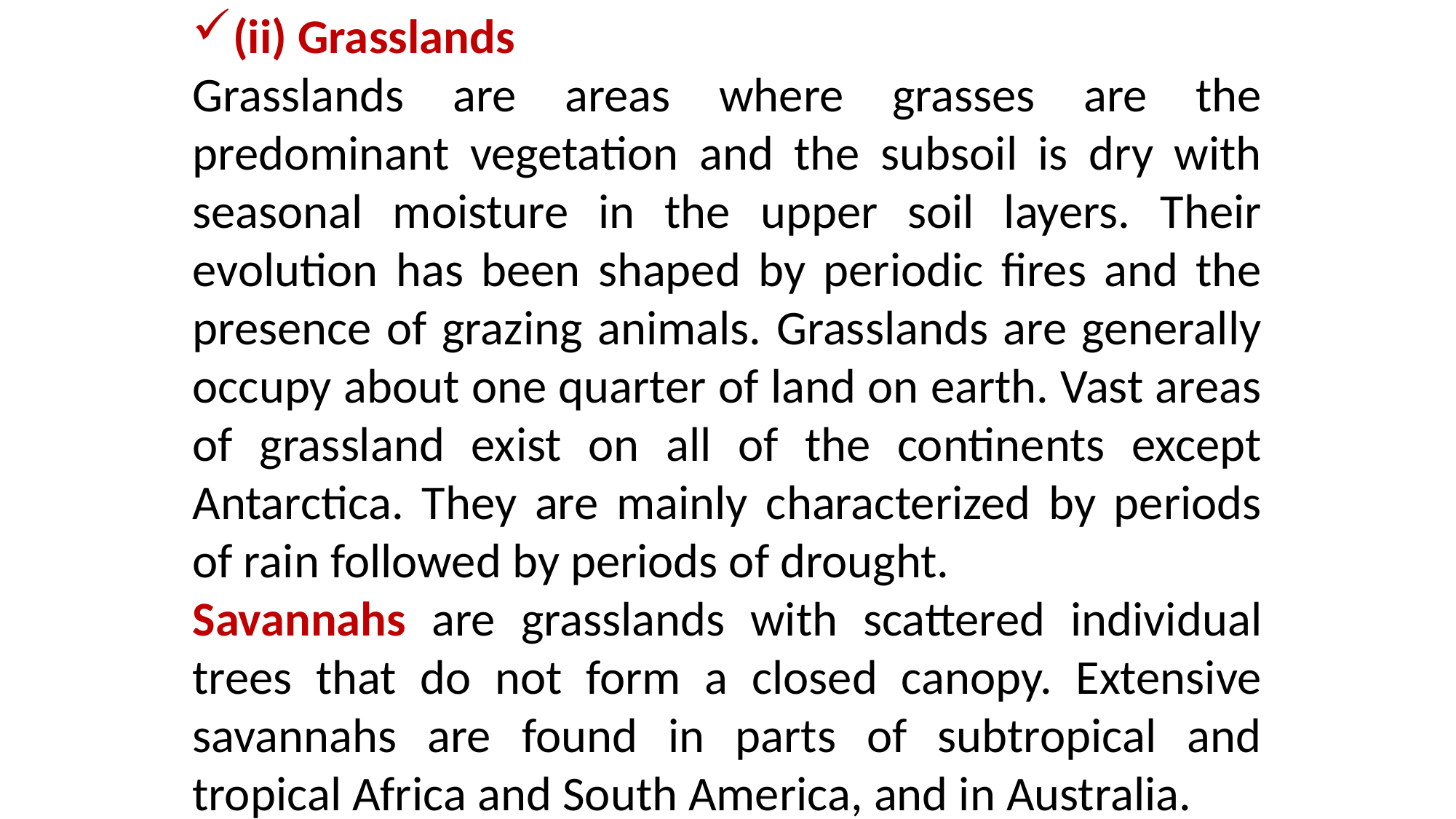

(ii) Grasslands
Grasslands are areas where grasses are the predominant vegetation and the subsoil is dry with seasonal moisture in the upper soil layers. Their evolution has been shaped by periodic fires and the presence of grazing animals. Grasslands are generally occupy about one quarter of land on earth. Vast areas of grassland exist on all of the continents except Antarctica. They are mainly characterized by periods of rain followed by periods of drought.
Savannahs are grasslands with scattered individual trees that do not form a closed canopy. Extensive savannahs are found in parts of subtropical and tropical Africa and South America, and in Australia.